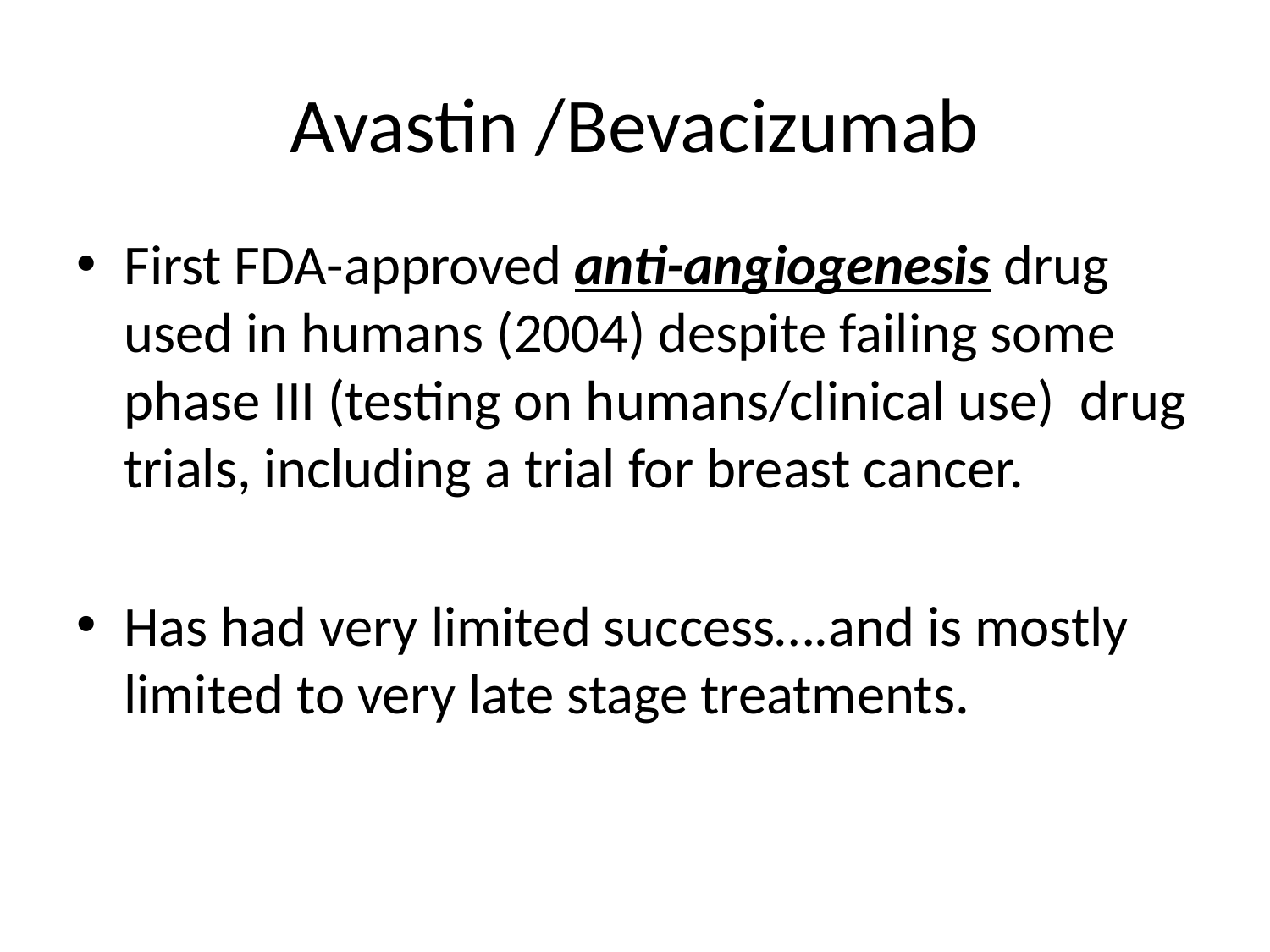

# Avastin /Bevacizumab
First FDA-approved anti-angiogenesis drug used in humans (2004) despite failing some phase III (testing on humans/clinical use)  drug trials, including a trial for breast cancer.

Has had very limited success….and is mostly limited to very late stage treatments.